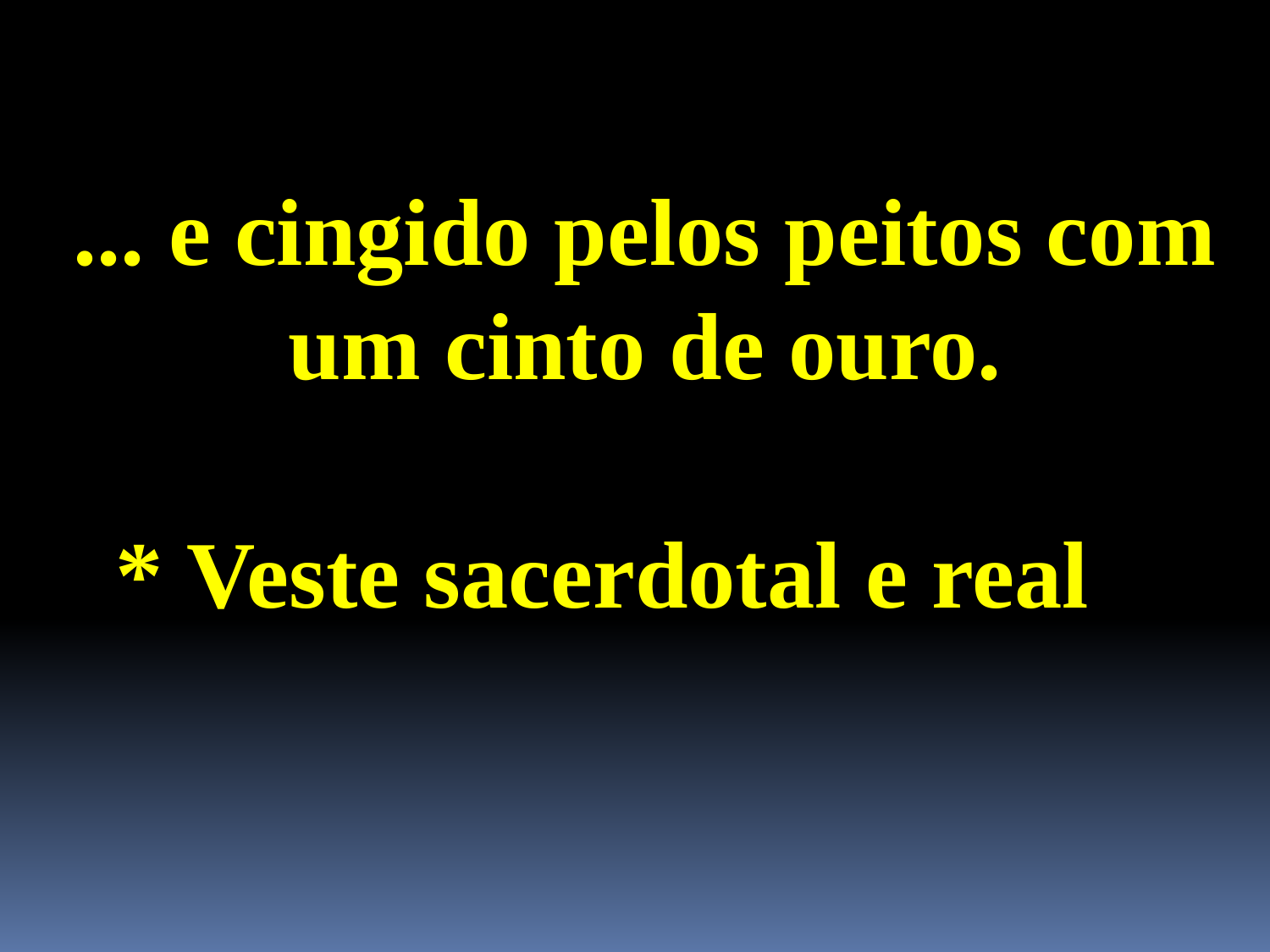

... e cingido pelos peitos com um cinto de ouro.

  * Veste sacerdotal e real